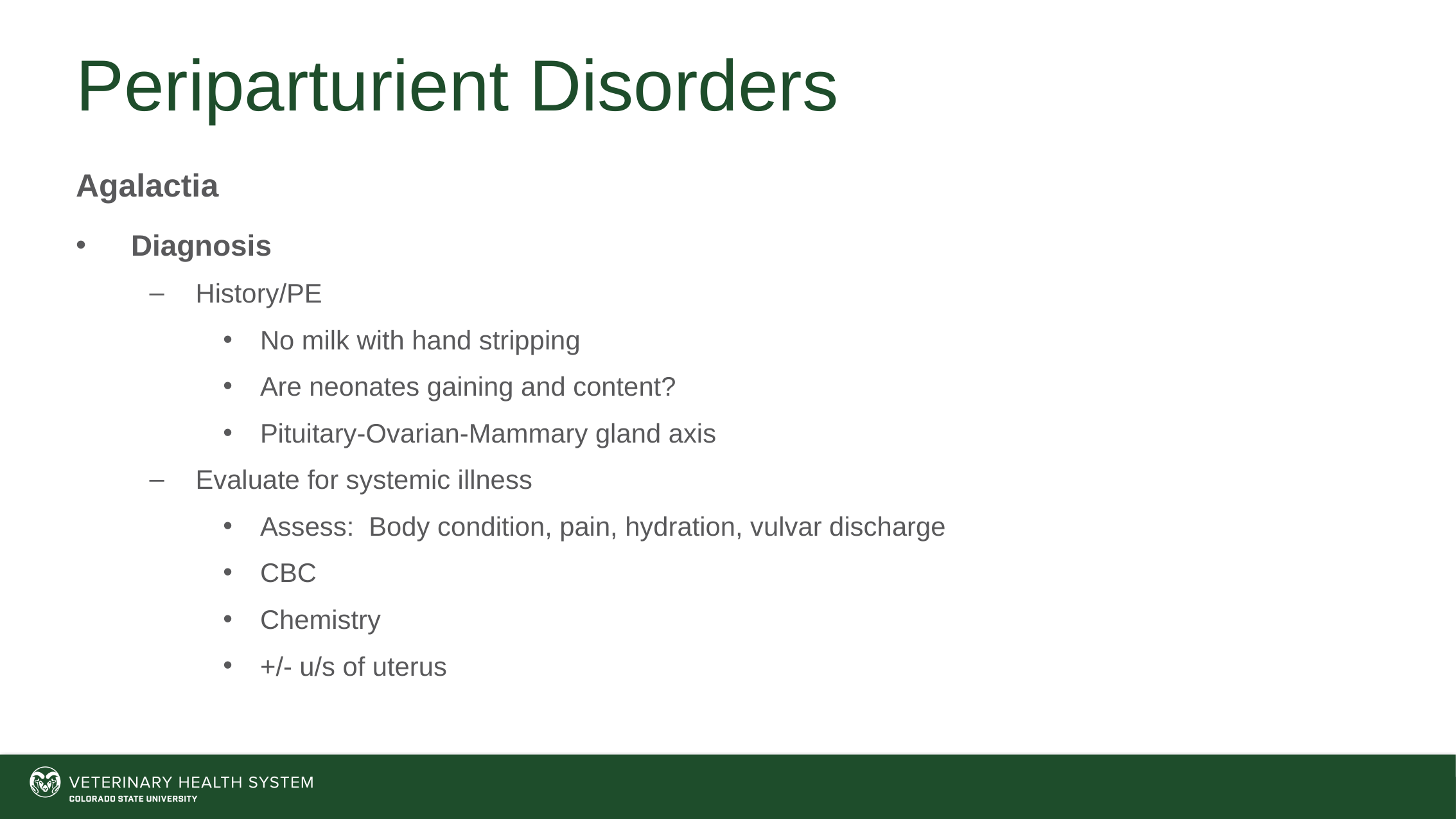

# Periparturient Disorders
Agalactia
Diagnosis
History/PE
No milk with hand stripping
Are neonates gaining and content?
Pituitary-Ovarian-Mammary gland axis
Evaluate for systemic illness
Assess:  Body condition, pain, hydration, vulvar discharge
CBC
Chemistry
+/- u/s of uterus